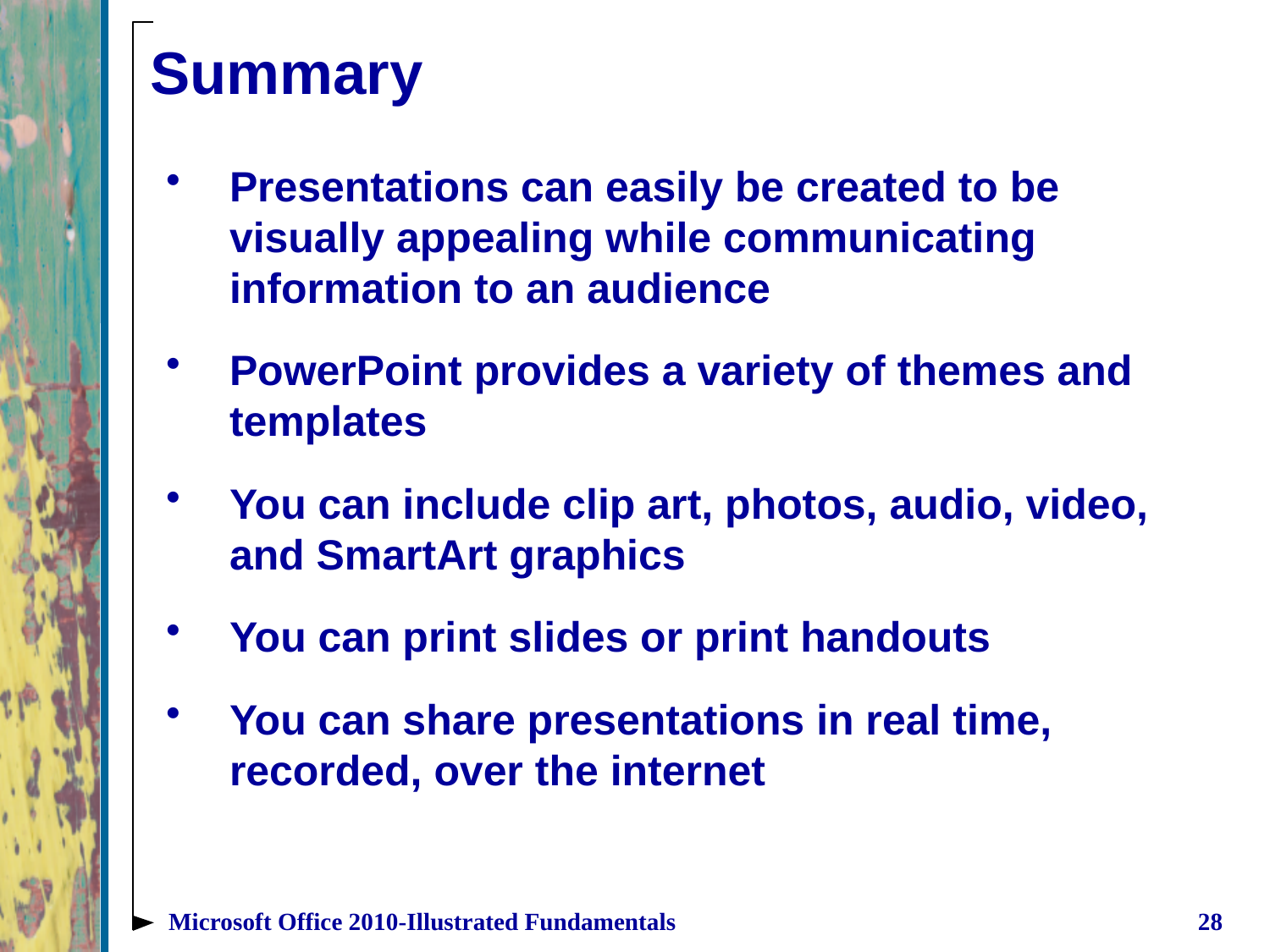

# Summary
Presentations can easily be created to be visually appealing while communicating information to an audience
PowerPoint provides a variety of themes and templates
You can include clip art, photos, audio, video, and SmartArt graphics
You can print slides or print handouts
You can share presentations in real time, recorded, over the internet

Microsoft Office 2010-Illustrated Fundamentals
28